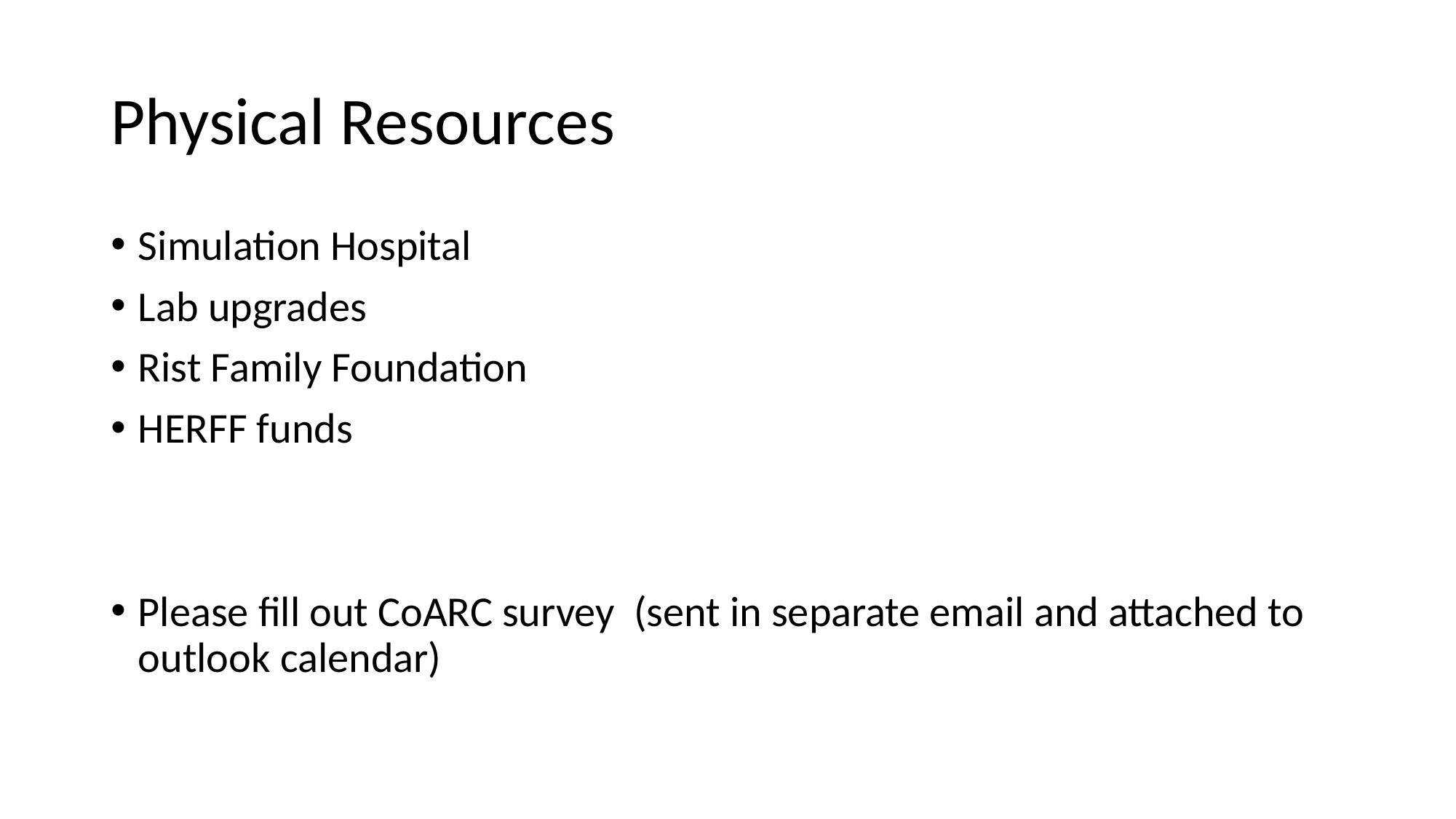

# Physical Resources
Simulation Hospital
Lab upgrades
Rist Family Foundation
HERFF funds

Please fill out CoARC survey  (sent in separate email and attached to outlook calendar)